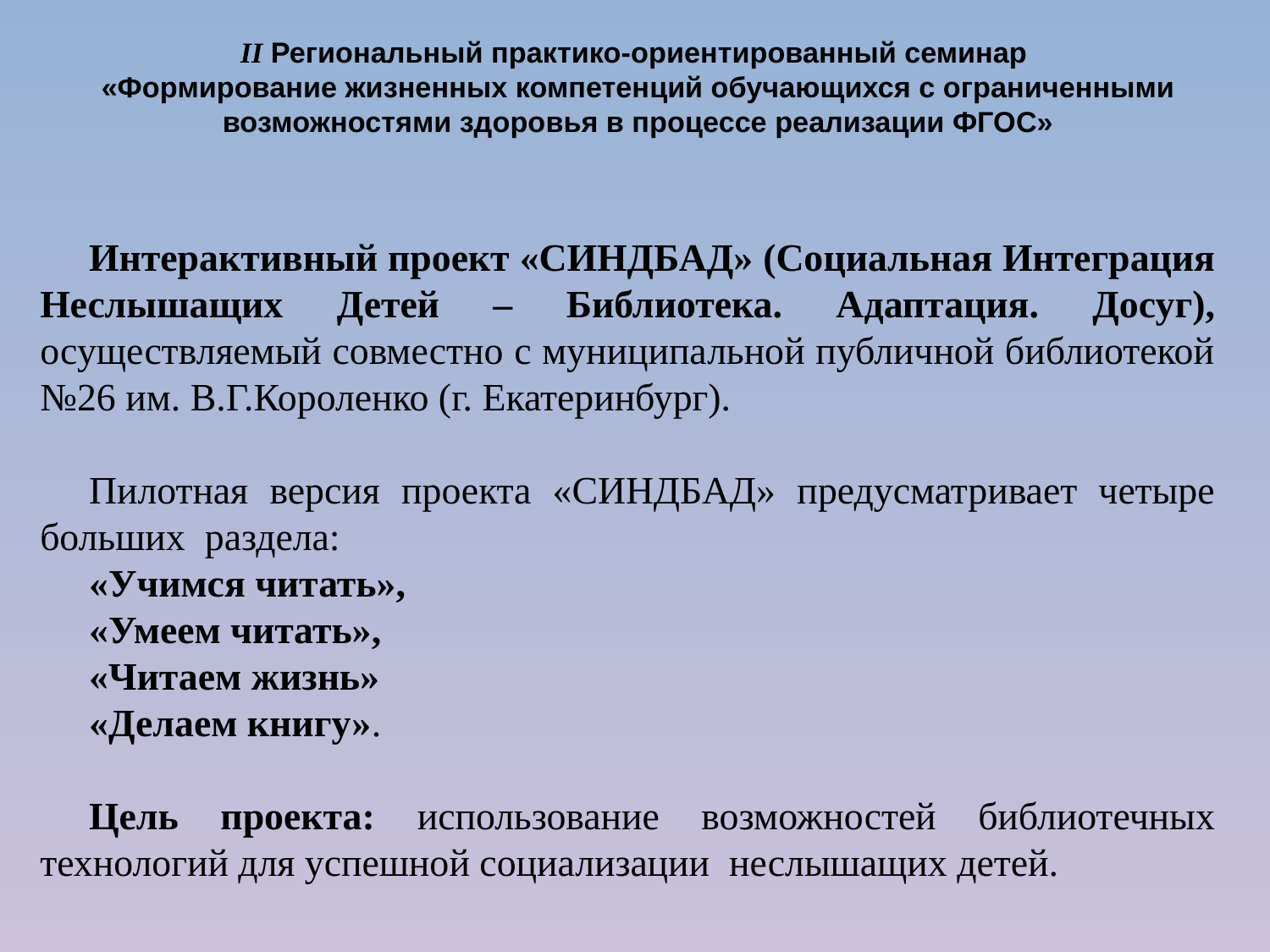

# II Региональный практико-ориентированный семинар «Формирование жизненных компетенций обучающихся с ограниченными возможностями здоровья в процессе реализации ФГОС»
Интерактивный проект «СИНДБАД» (Социальная Интеграция Неслышащих Детей – Библиотека. Адаптация. Досуг), осуществляемый совместно с муниципальной публичной библиотекой №26 им. В.Г.Короленко (г. Екатеринбург).

Пилотная версия проекта «СИНДБАД» предусматривает четыре больших  раздела:
«Учимся читать»,
«Умеем читать»,
«Читаем жизнь»
«Делаем книгу».

Цель проекта: использование возможностей библиотечных технологий для успешной социализации  неслышащих детей.